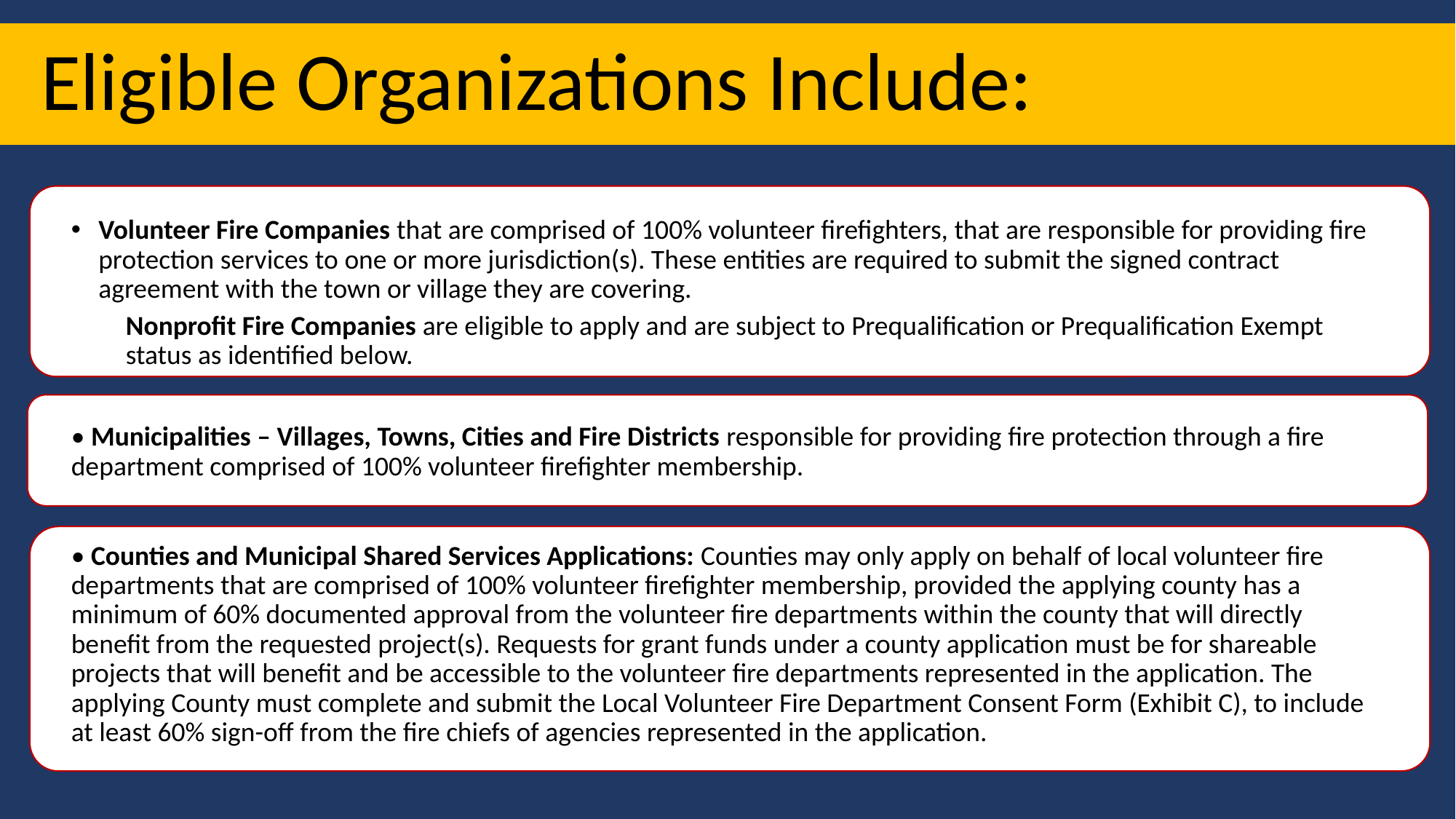

# Eligible Organizations Include:

Volunteer Fire Companies that are comprised of 100% volunteer firefighters, that are responsible for providing fire protection services to one or more jurisdiction(s). These entities are required to submit the signed contract agreement with the town or village they are covering.
Nonprofit Fire Companies are eligible to apply and are subject to Prequalification or Prequalification Exempt status as identified below.

• Municipalities – Villages, Towns, Cities and Fire Districts responsible for providing fire protection through a fire department comprised of 100% volunteer firefighter membership.

• Counties and Municipal Shared Services Applications: Counties may only apply on behalf of local volunteer fire departments that are comprised of 100% volunteer firefighter membership, provided the applying county has a minimum of 60% documented approval from the volunteer fire departments within the county that will directly benefit from the requested project(s). Requests for grant funds under a county application must be for shareable projects that will benefit and be accessible to the volunteer fire departments represented in the application. The applying County must complete and submit the Local Volunteer Fire Department Consent Form (Exhibit C), to include at least 60% sign-off from the fire chiefs of agencies represented in the application.